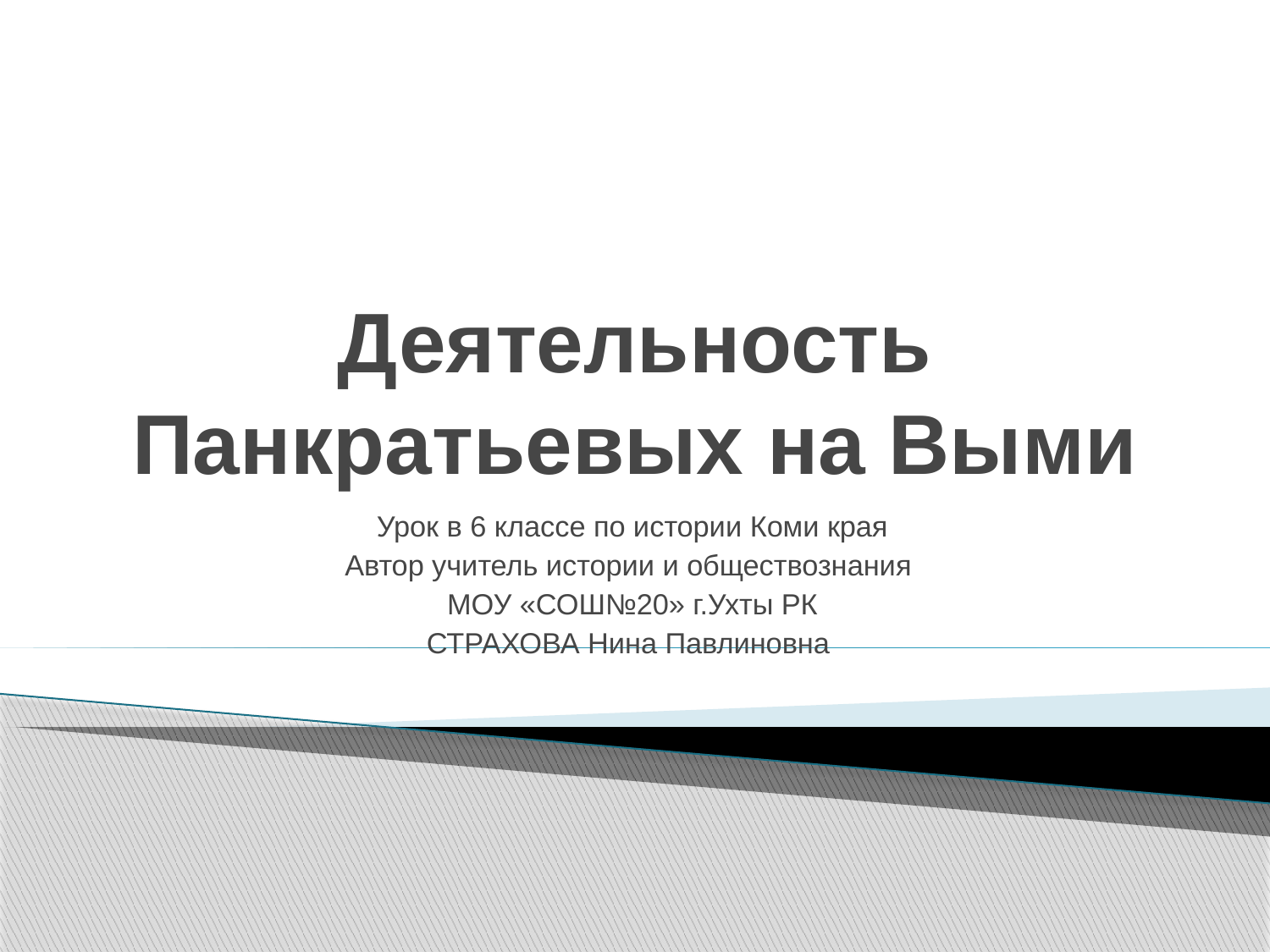

# Деятельность Панкратьевых на Выми
Урок в 6 классе по истории Коми края
Автор учитель истории и обществознания
МОУ «СОШ№20» г.Ухты РК
СТРАХОВА Нина Павлиновна